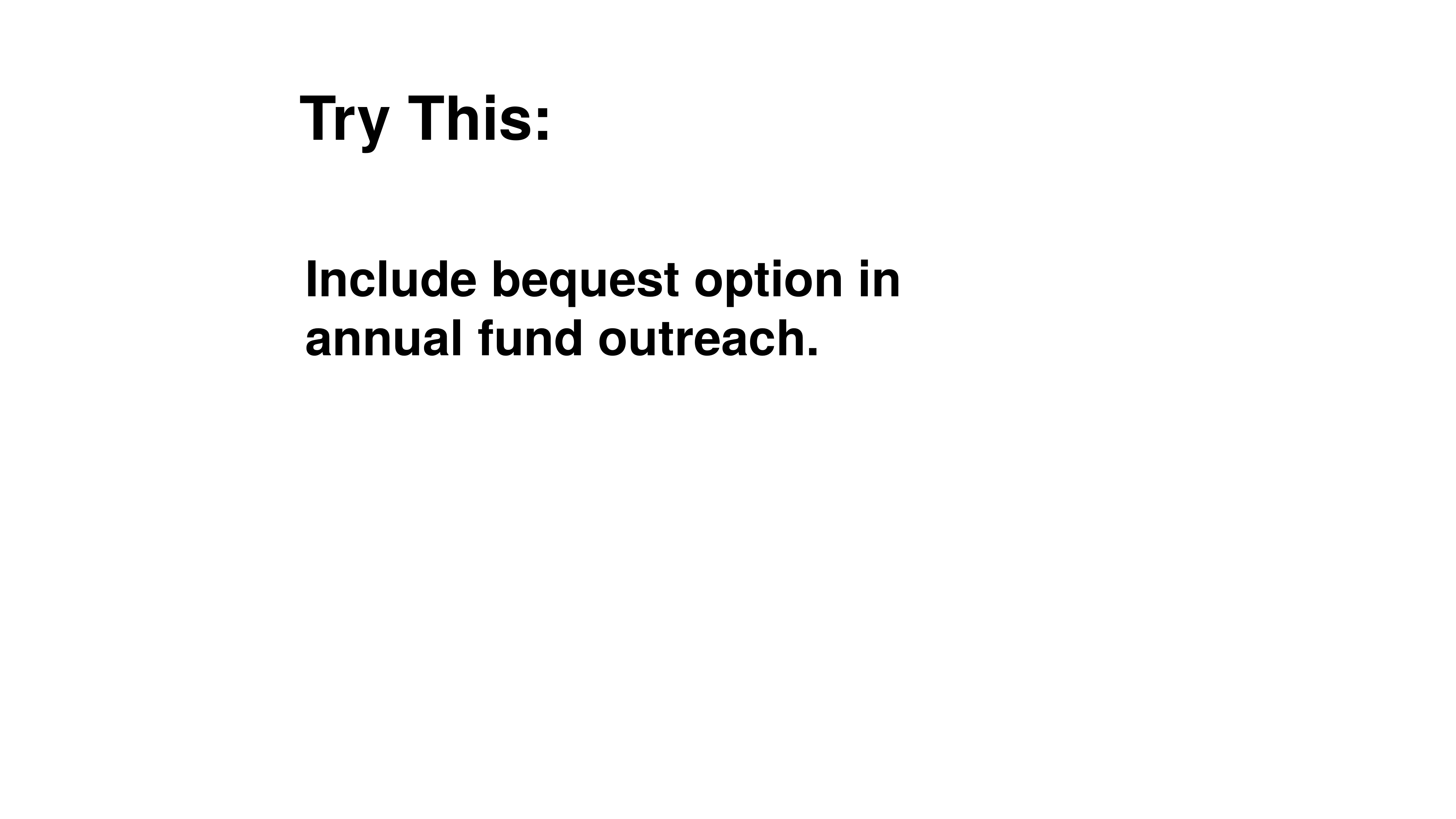

Try This:
Include bequest option in annual fund outreach.